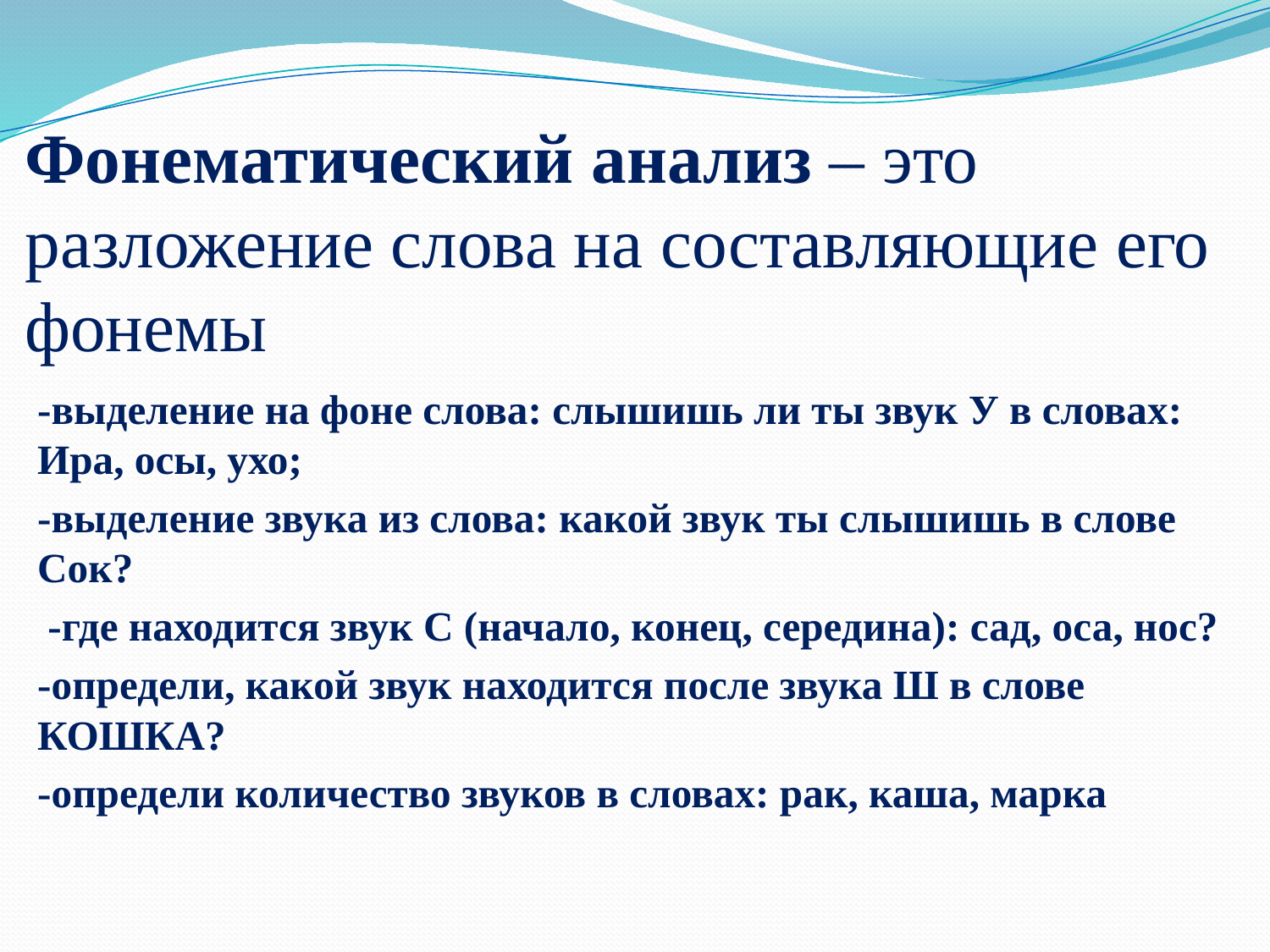

# Фонематический анализ – это разложение слова на составляющие его фонемы
-выделение на фоне слова: слышишь ли ты звук У в словах: Ира, осы, ухо;
-выделение звука из слова: какой звук ты слышишь в слове Сок?
 -где находится звук С (начало, конец, середина): сад, оса, нос?
-определи, какой звук находится после звука Ш в слове КОШКА?
-определи количество звуков в словах: рак, каша, марка